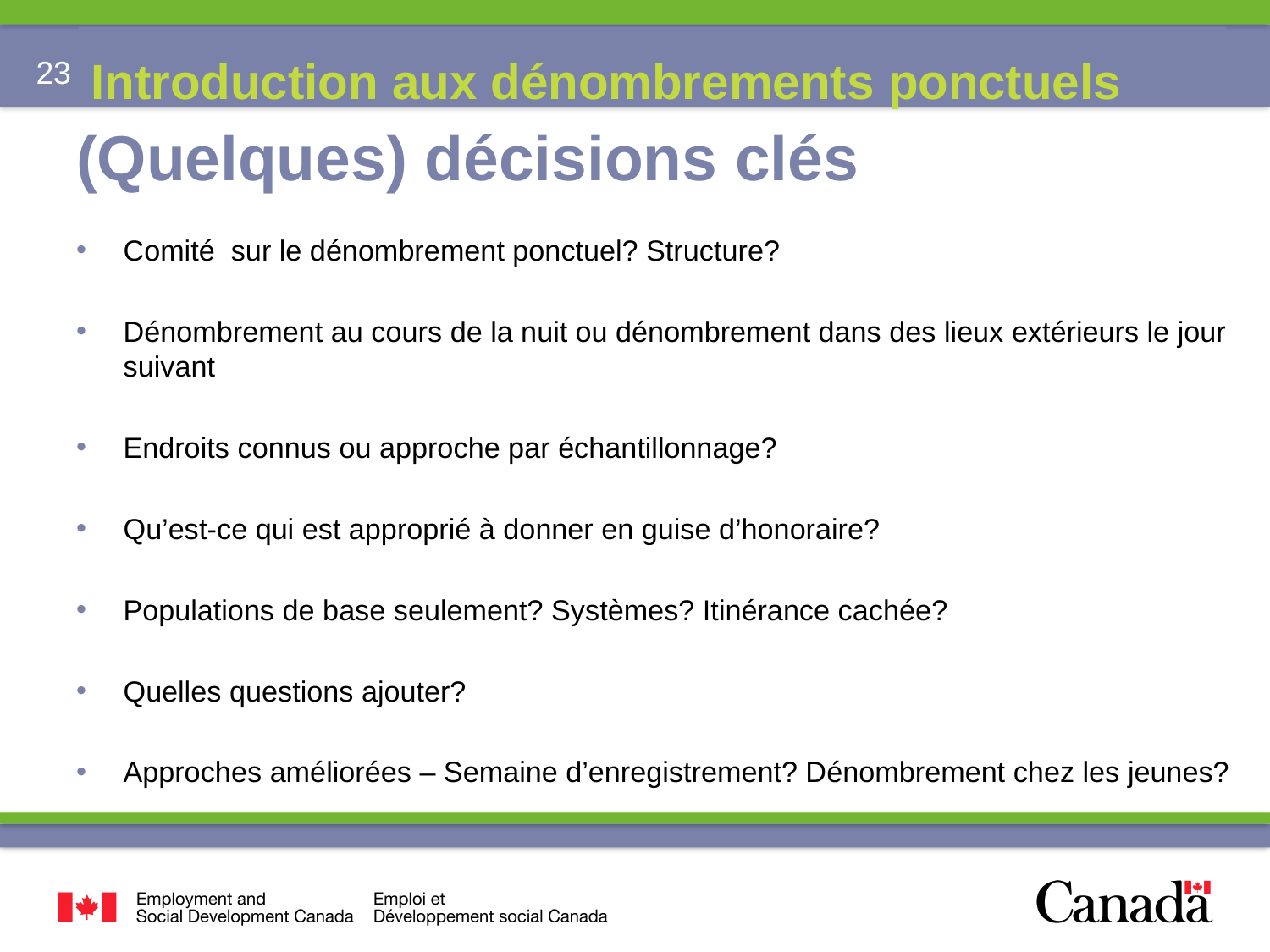

Introduction aux dénombrements ponctuels
# (Quelques) décisions clés
Comité  sur le dénombrement ponctuel? Structure?

Dénombrement au cours de la nuit ou dénombrement dans des lieux extérieurs le jour suivant

Endroits connus ou approche par échantillonnage?

Qu’est-ce qui est approprié à donner en guise d’honoraire?

Populations de base seulement? Systèmes? Itinérance cachée?

Quelles questions ajouter?

Approches améliorées – Semaine d’enregistrement? Dénombrement chez les jeunes?